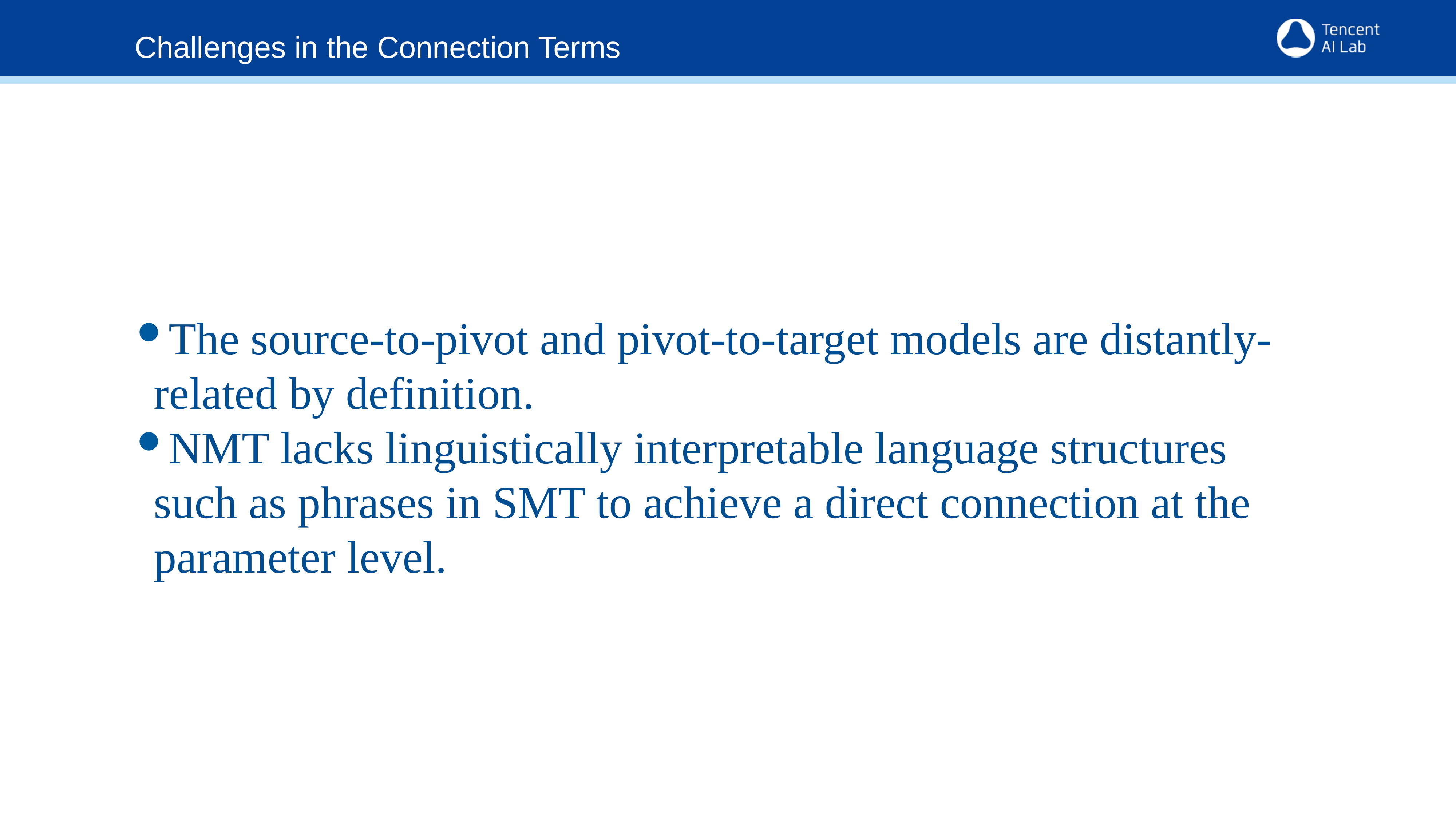

Challenges in the Connection Terms
The source-to-pivot and pivot-to-target models are distantly-related by definition.
NMT lacks linguistically interpretable language structures such as phrases in SMT to achieve a direct connection at the parameter level.